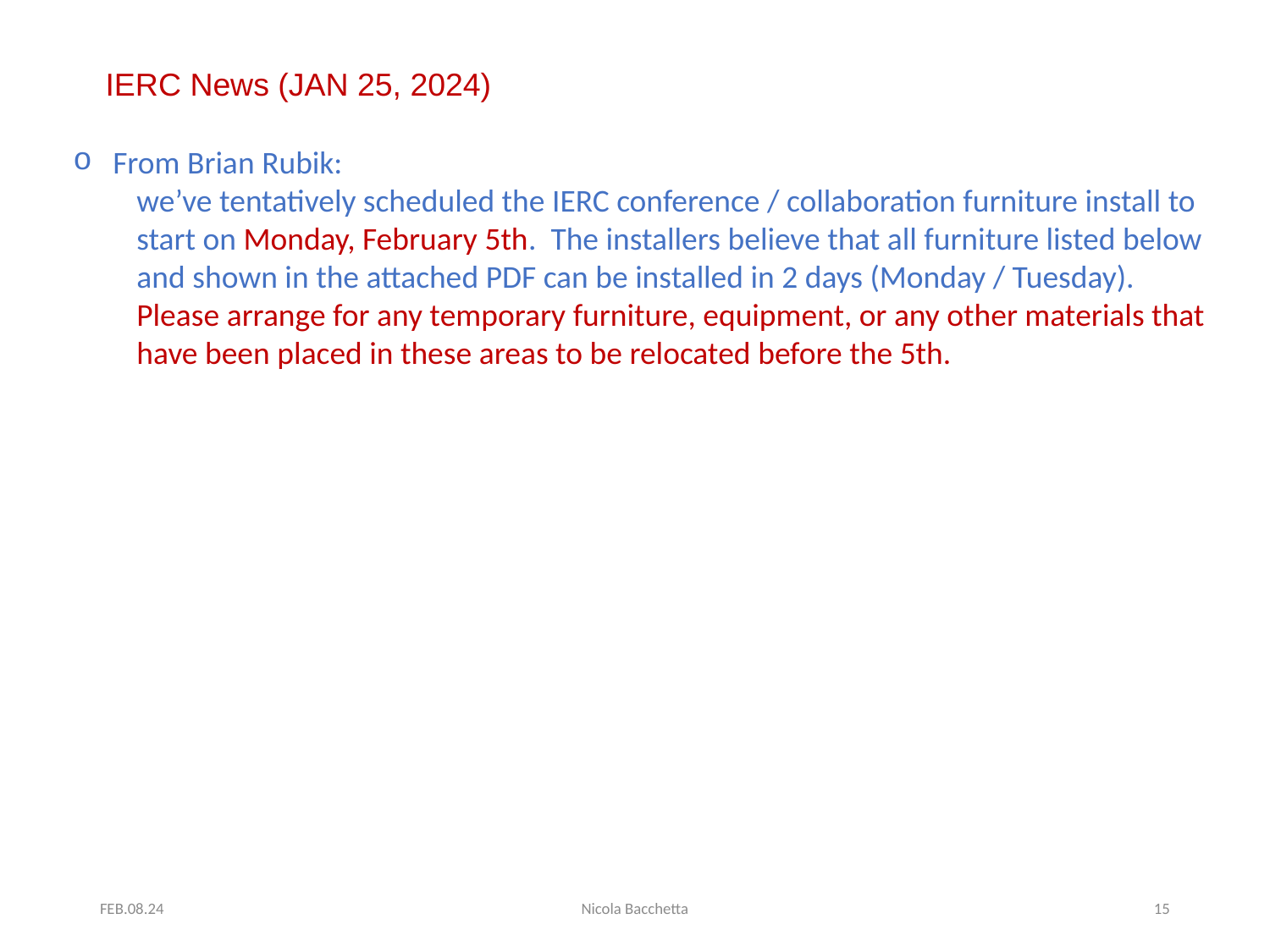

IERC News (JAN 25, 2024)
From Brian Rubik:
we’ve tentatively scheduled the IERC conference / collaboration furniture install to start on Monday, February 5th.  The installers believe that all furniture listed below and shown in the attached PDF can be installed in 2 days (Monday / Tuesday).  Please arrange for any temporary furniture, equipment, or any other materials that have been placed in these areas to be relocated before the 5th.
FEB.08.24
Nicola Bacchetta
15